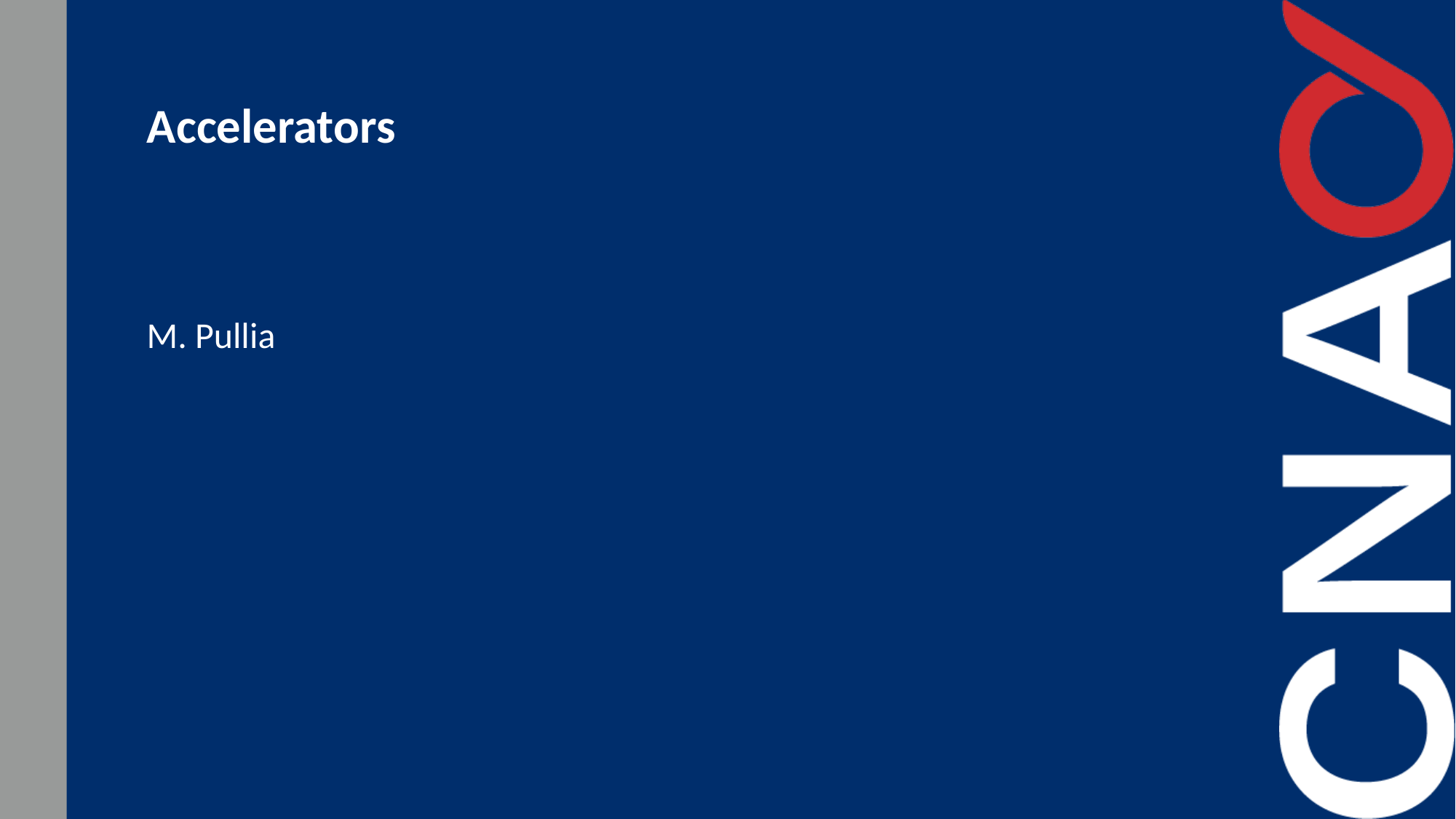

LOREM IPSUM DOLOR
SIT AMET
Accelerators
M. Pullia